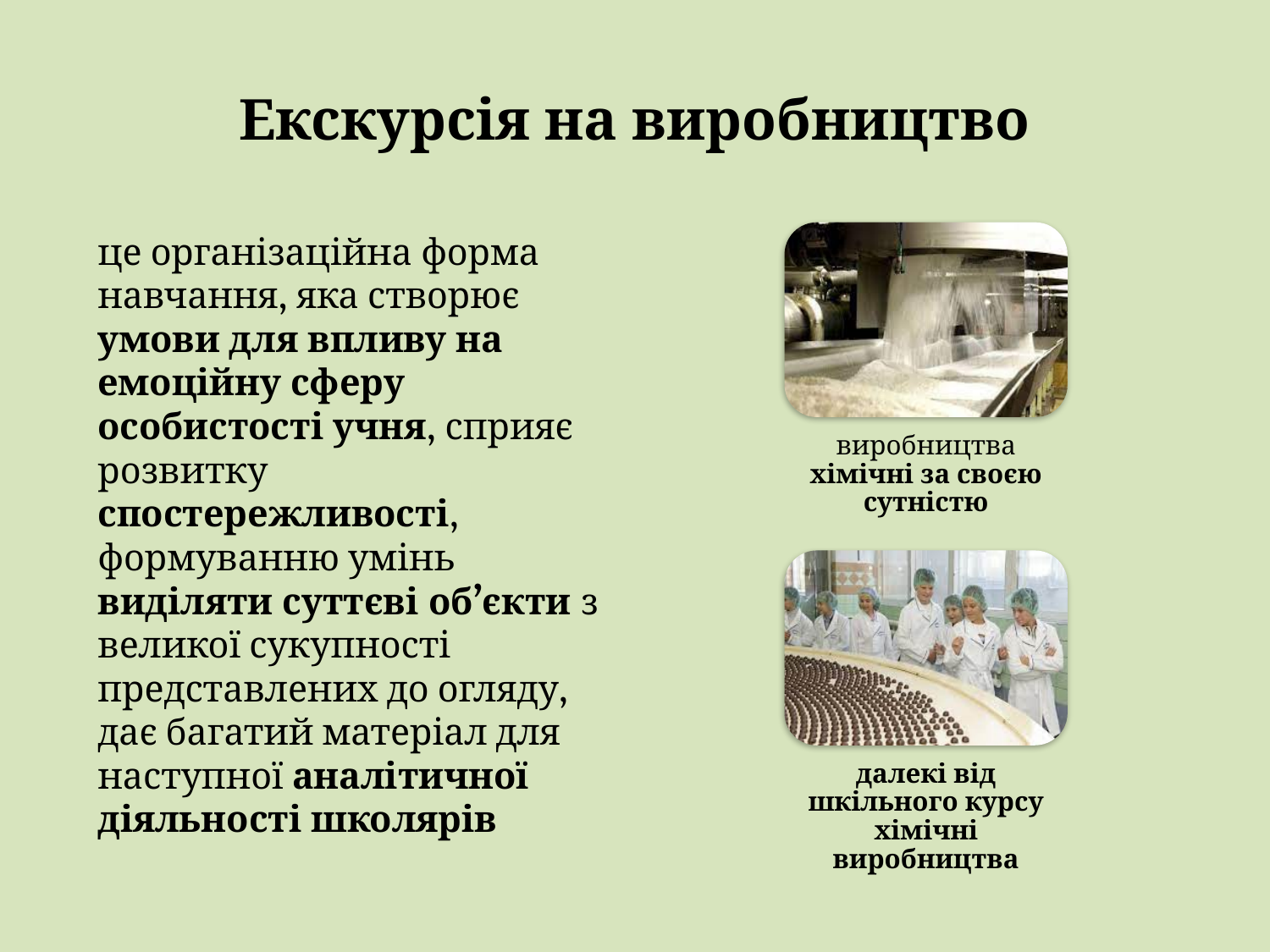

# Екскурсія на виробництво
це організаційна форма навчання, яка створює умови для впливу на емоційну сферу особистості учня, сприяє розвитку спостережливості, формуванню умінь виділяти суттєві об’єкти з великої сукупності представлених до огляду, дає багатий матеріал для наступної аналітичної діяльності школярів
виробництва хімічні за своєю сутністю
далекі від шкільного курсу хімічні виробництва